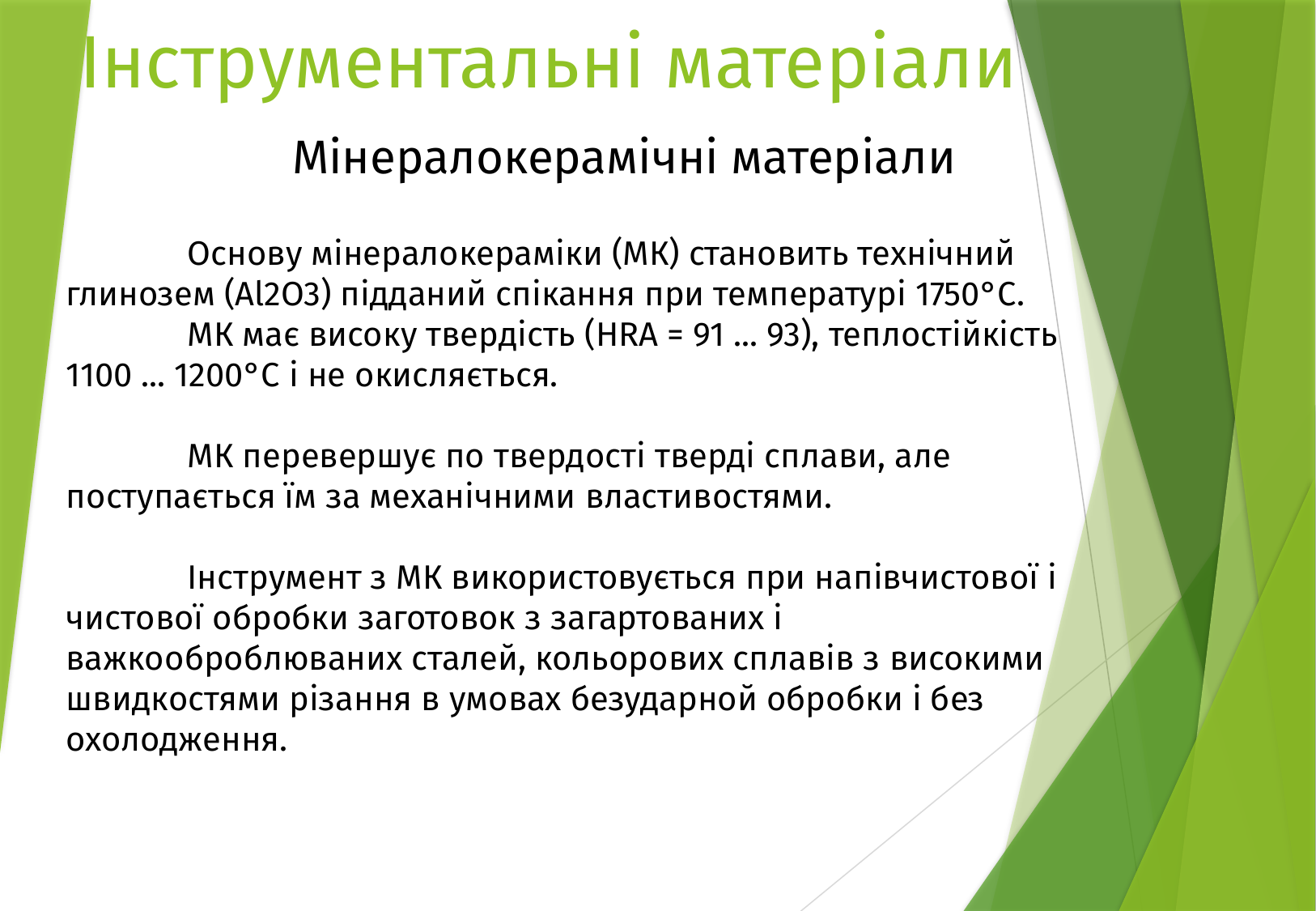

# Інструментальні матеріали
Мінералокерамічні матеріали
	Основу мінералокераміки (МК) становить технічний глинозем (Аl2О3) підданий спікання при температурі 1750°С.
	МК має високу твердість (HRA = 91 ... 93), теплостійкість
1100 ... 1200°С і не окисляється.

 	МК перевершує по твердості тверді сплави, але поступається їм за механічними властивостями.

 	Інструмент з МК використовується при напівчистової і чистової обробки заготовок з загартованих і важкооброблюваних сталей, кольорових сплавів з високими швидкостями різання в умовах безударной обробки і без охолодження.